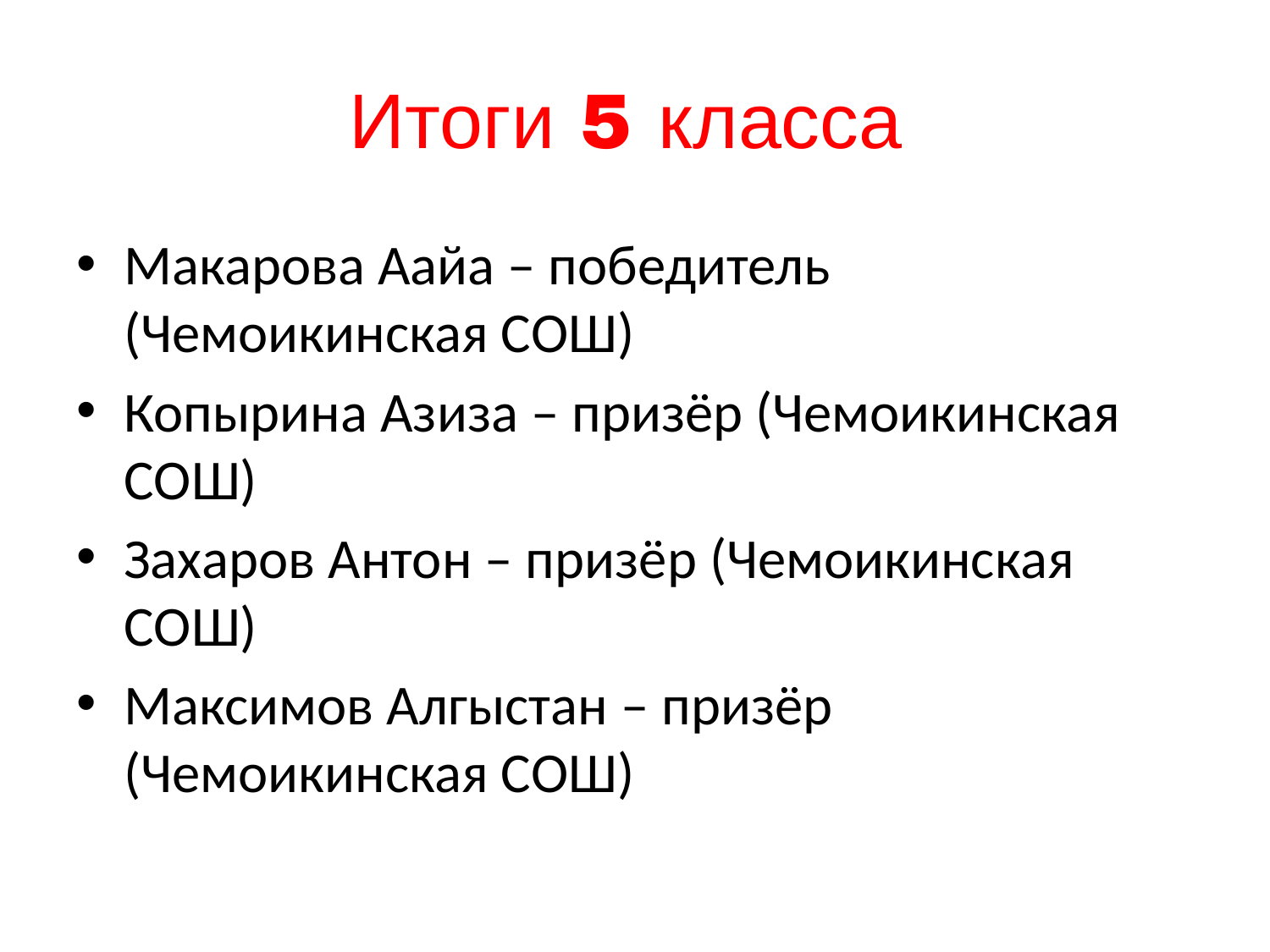

# Итоги 5 класса
Макарова Аайа – победитель (Чемоикинская СОШ)
Копырина Азиза – призёр (Чемоикинская СОШ)
Захаров Антон – призёр (Чемоикинская СОШ)
Максимов Алгыстан – призёр (Чемоикинская СОШ)